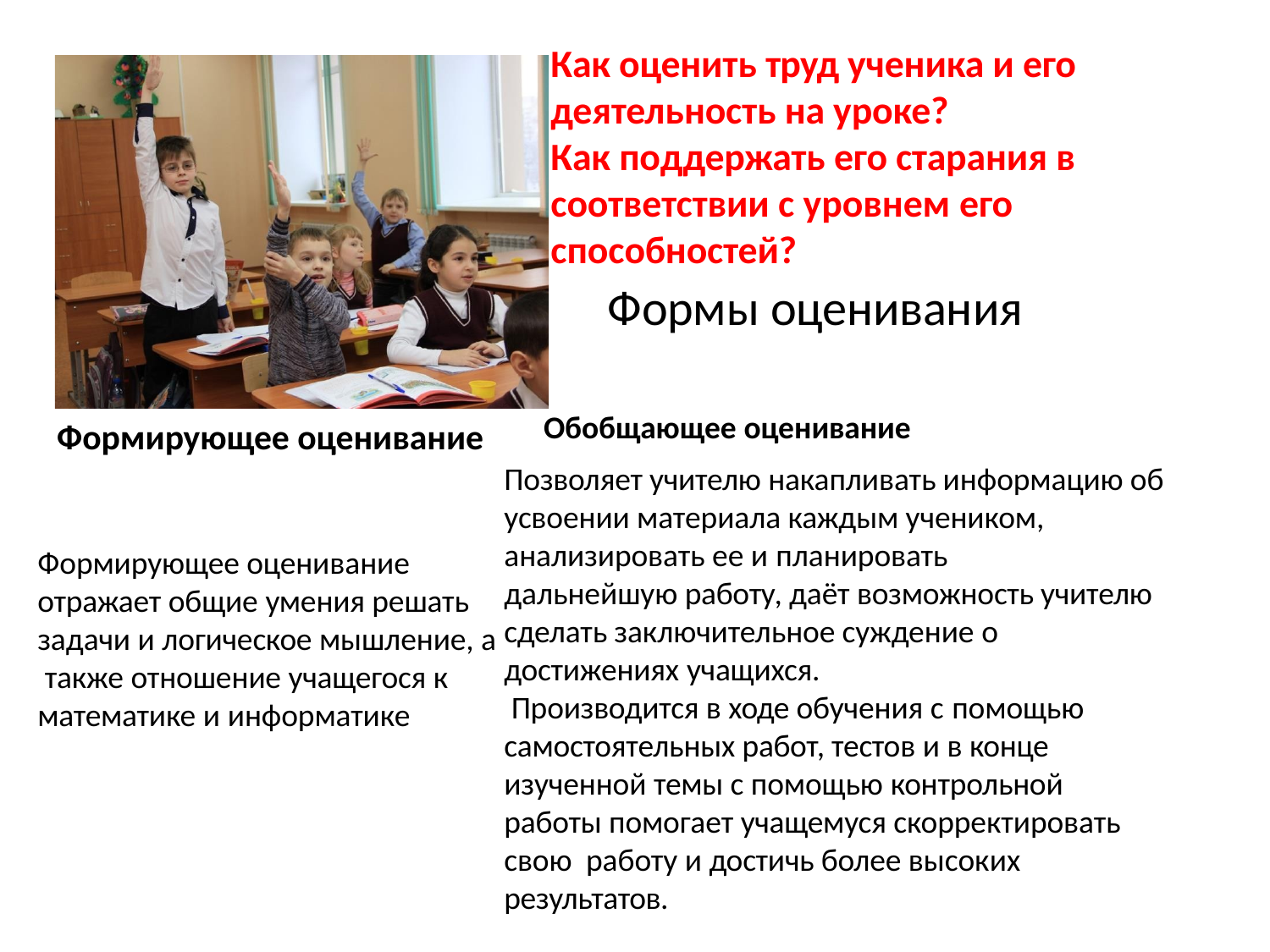

Как оценить труд ученика и его  деятельность на уроке?
Как поддержать его старания в
соответствии с уровнем его способностей?

Формы оценивания
Обобщающее оценивание
Позволяет учителю накапливать информацию об  усвоении материала каждым учеником,
анализировать ее и планировать
дальнейшую работу, даёт возможность учителю  сделать заключительное суждение о
достижениях учащихся.
Производится в ходе обучения с помощью
самостоятельных работ, тестов и в конце  изученной темы с помощью контрольной работы помогает учащемуся скорректировать свою  работу и достичь более высоких  результатов.
Формирующее оценивание
Формирующее оценивание  отражает общие умения решать  задачи и логическое мышление, а  также отношение учащегося к  математике и информатике